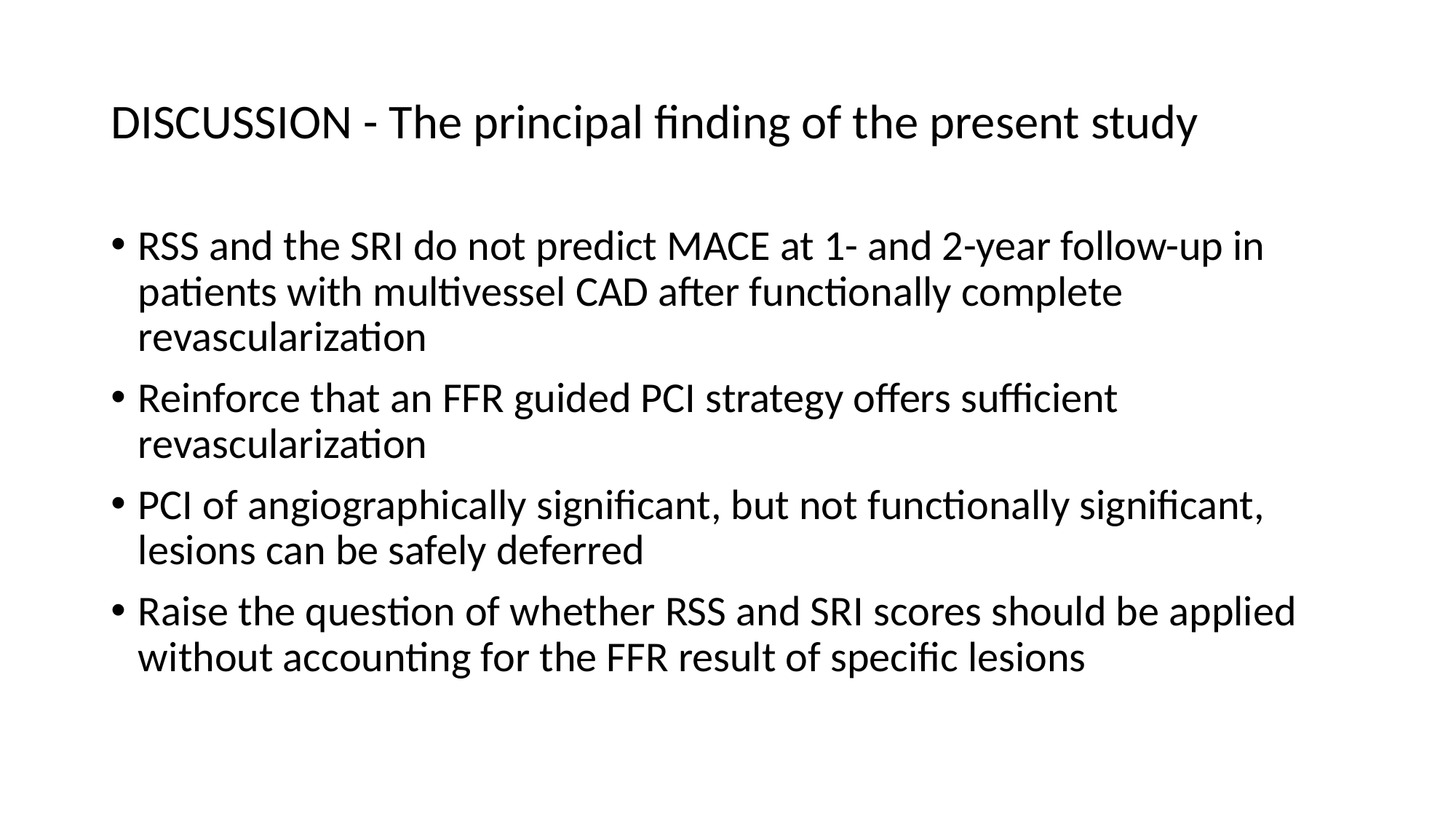

# DISCUSSION - The principal finding of the present study
RSS and the SRI do not predict MACE at 1- and 2-year follow-up in patients with multivessel CAD after functionally complete revascularization
Reinforce that an FFR guided PCI strategy offers sufficient revascularization
PCI of angiographically significant, but not functionally significant, lesions can be safely deferred
Raise the question of whether RSS and SRI scores should be applied without accounting for the FFR result of specific lesions